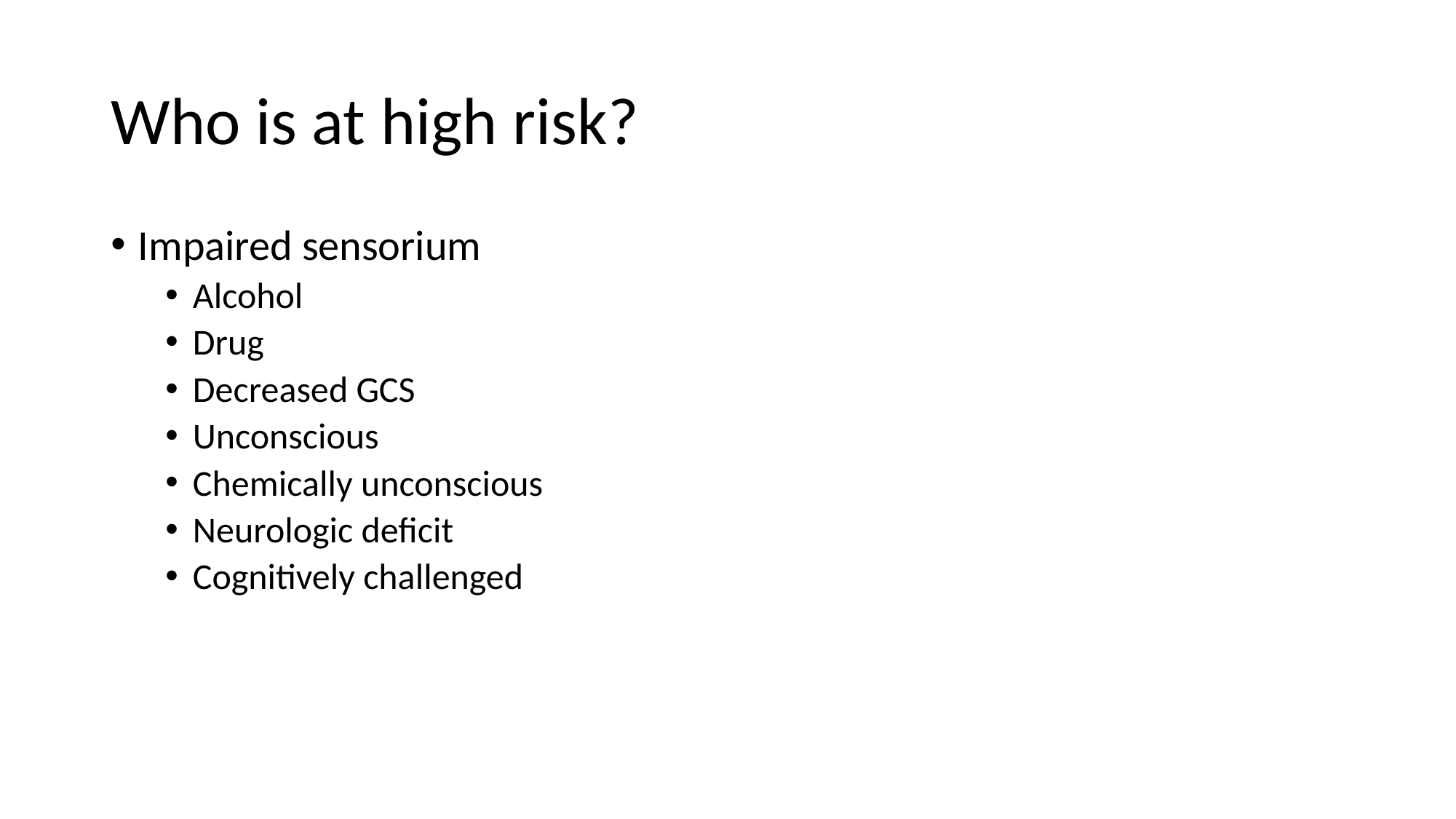

# Who is at high risk?
Impaired sensorium
Alcohol
Drug
Decreased GCS
Unconscious
Chemically unconscious
Neurologic deficit
Cognitively challenged